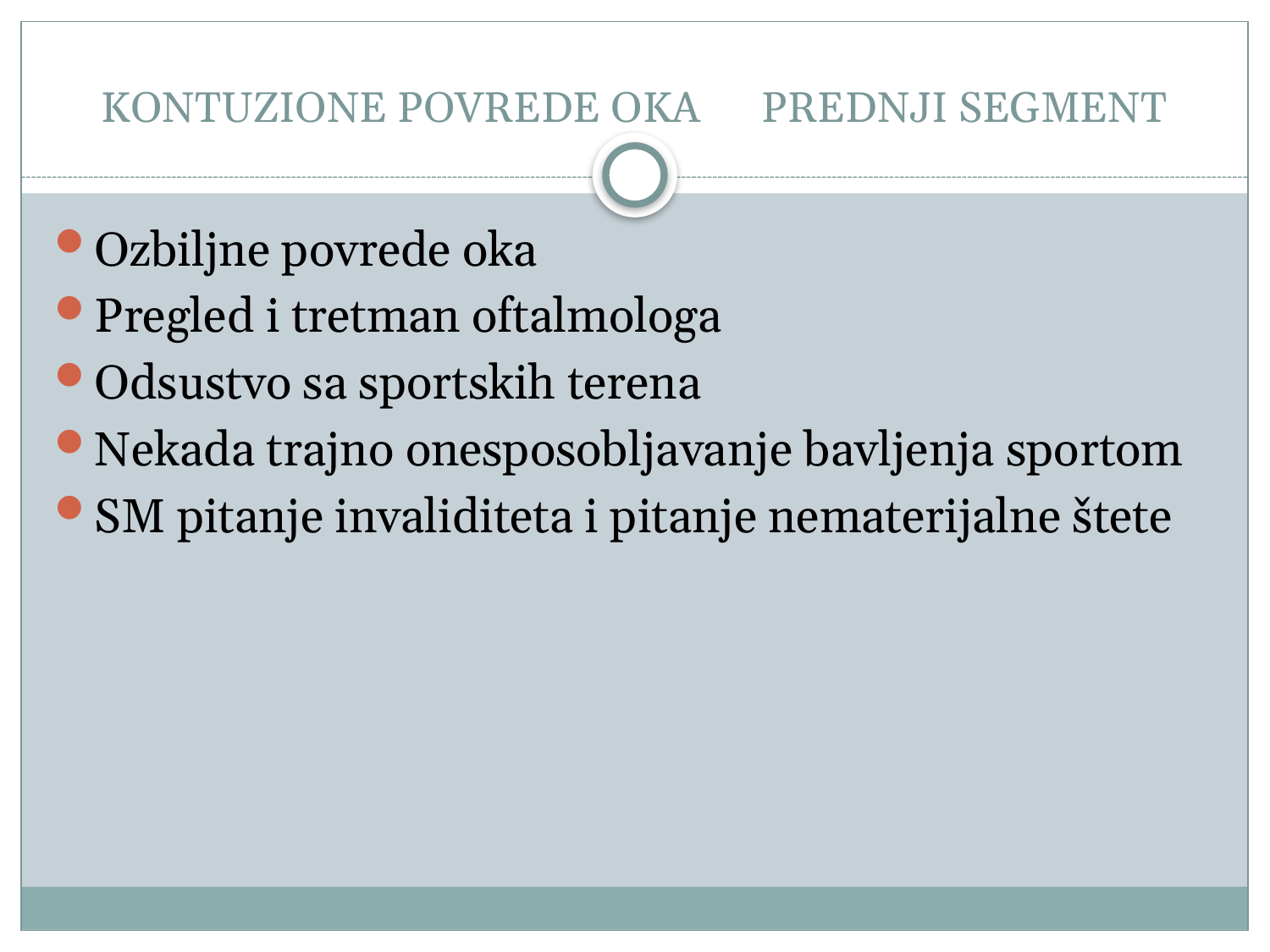

# KONTUZIONE POVREDE OKA      PREDNJI SEGMENT
Ozbiljne povrede oka
Pregled i tretman oftalmologa
Odsustvo sa sportskih terena
Nekada trajno onesposobljavanje bavljenja sportom
SM pitanje invaliditeta i pitanje nematerijalne štete